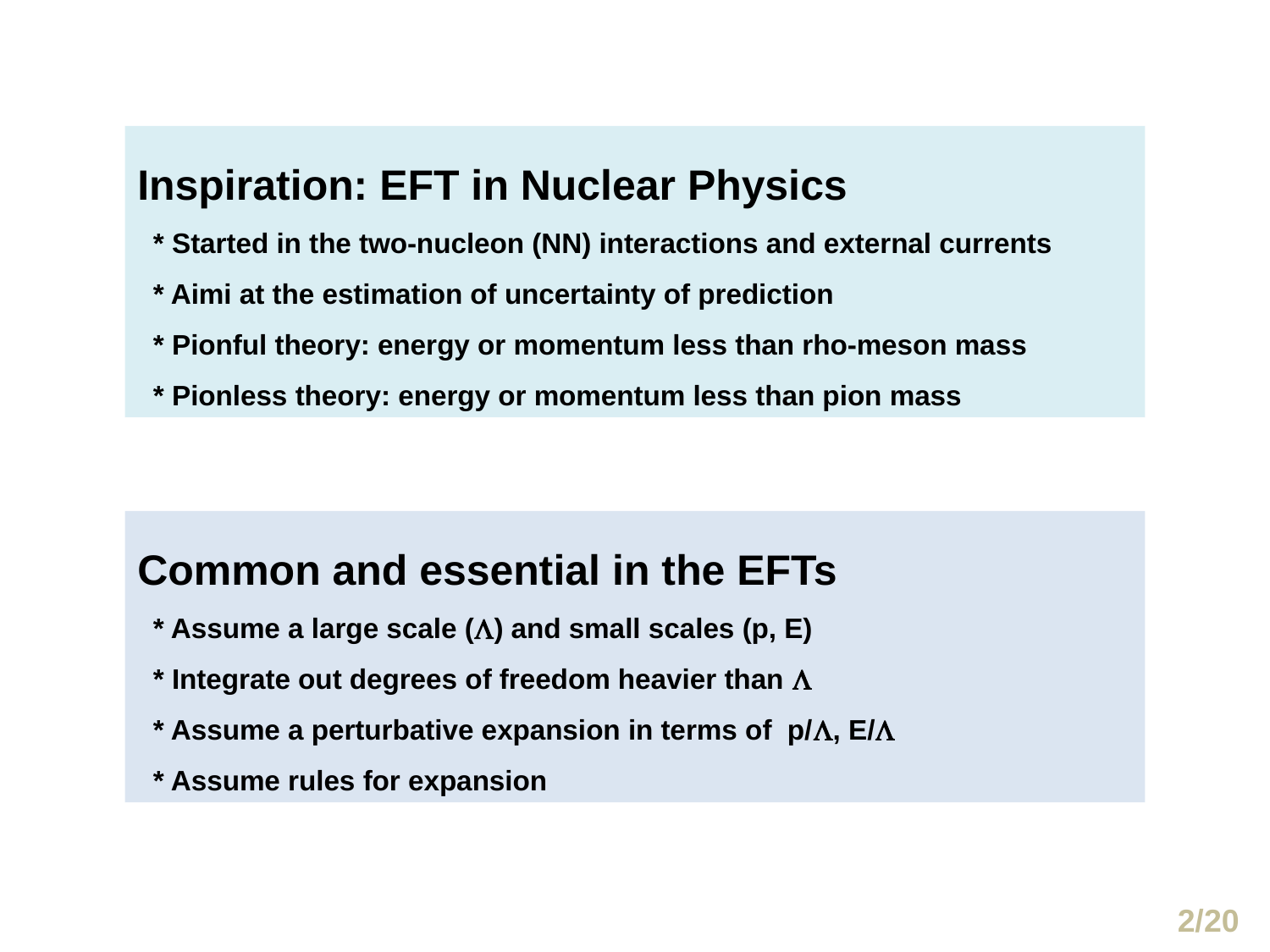

Inspiration: EFT in Nuclear Physics
  * Started in the two-nucleon (NN) interactions and external currents
  * Aimi at the estimation of uncertainty of prediction
  * Pionful theory: energy or momentum less than rho-meson mass
  * Pionless theory: energy or momentum less than pion mass
Common and essential in the EFTs
  * Assume a large scale (Λ) and small scales (p, E)
  * Integrate out degrees of freedom heavier than Λ
  * Assume a perturbative expansion in terms of  p/Λ, E/Λ
  * Assume rules for expansion
2/20